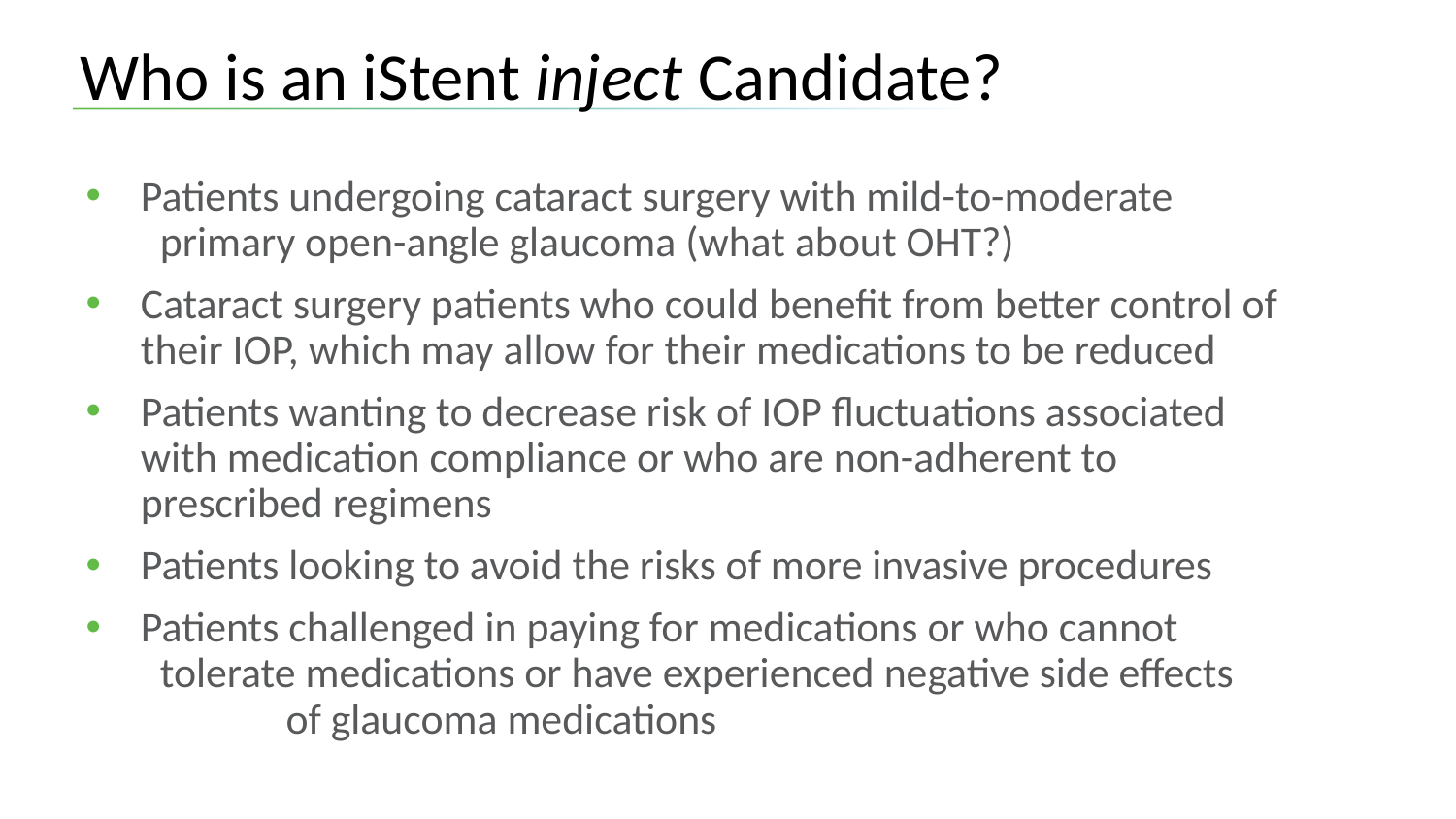

# Who is an iStent inject Candidate?

Patients undergoing cataract surgery with mild-to-moderate                primary open-angle glaucoma (what about OHT?)
Cataract surgery patients who could benefit from better control of their IOP, which may allow for their medications to be reduced
Patients wanting to decrease risk of IOP fluctuations associated with medication compliance or who are non-adherent to prescribed regimens
Patients looking to avoid the risks of more invasive procedures
Patients challenged in paying for medications or who cannot                tolerate medications or have experienced negative side effects                       of glaucoma medications